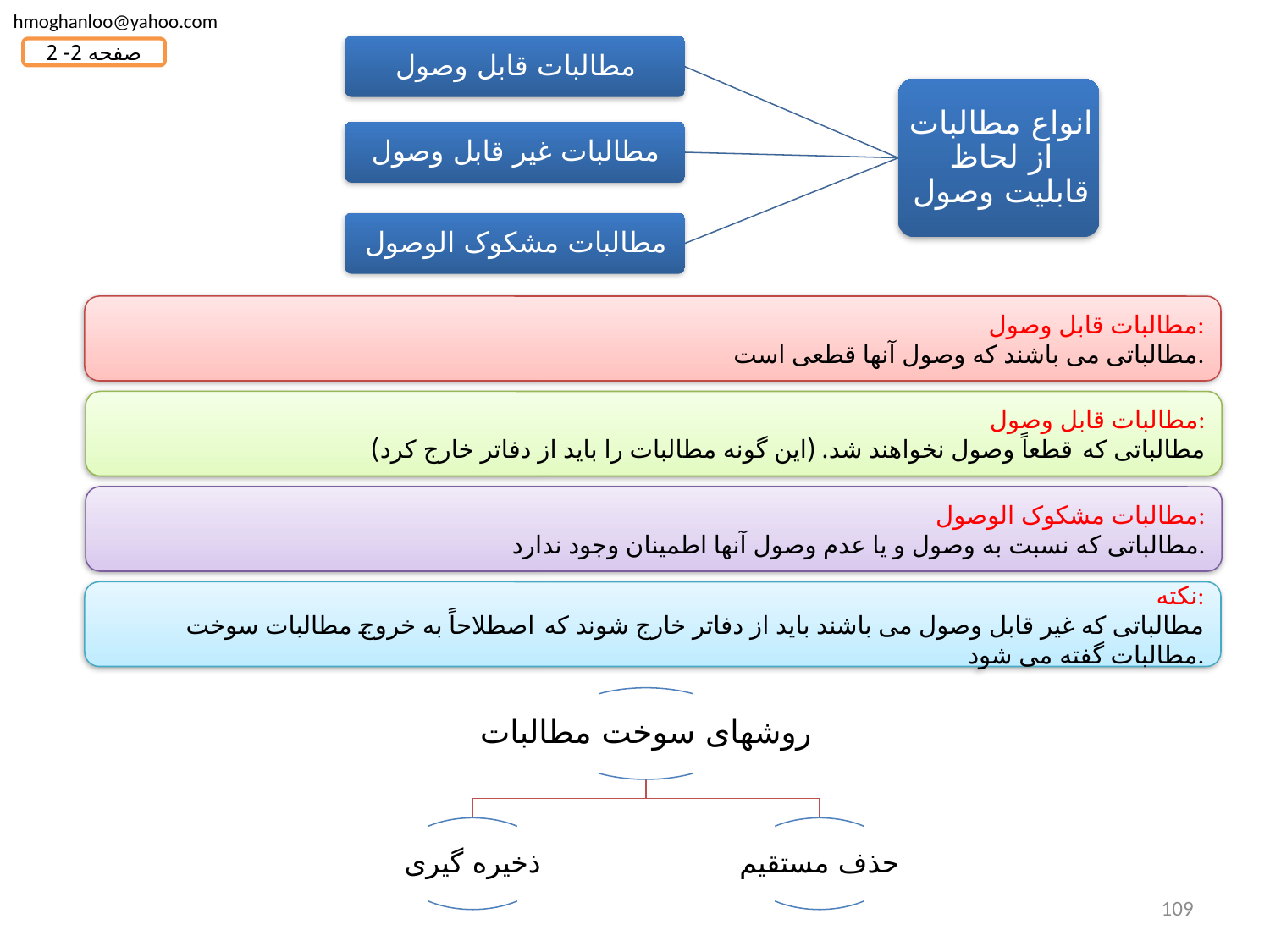

hmoghanloo@yahoo.com
انواع مطالبات از لحاظ قابلیت وصول

مطالبات قابل وصول

مطالبات غیر قابل وصول

مطالبات مشکوک الوصول
صفحه 2- 2
مطالبات قابل وصول:
مطالباتی می باشند که وصول آنها قطعی است.
مطالبات قابل وصول:
مطالباتی که قطعاً وصول نخواهند شد. (این گونه مطالبات را باید از دفاتر خارج کرد)
مطالبات مشکوک الوصول:
مطالباتی که نسبت به وصول و یا عدم وصول آنها اطمینان وجود ندارد.
نکته:
مطالباتی که غیر قابل وصول می باشند باید از دفاتر خارج شوند که اصطلاحاً به خروج مطالبات سوخت مطالبات گفته می شود.
روشهای سوخت مطالبات
ذخیره گیری
حذف مستقیم
109